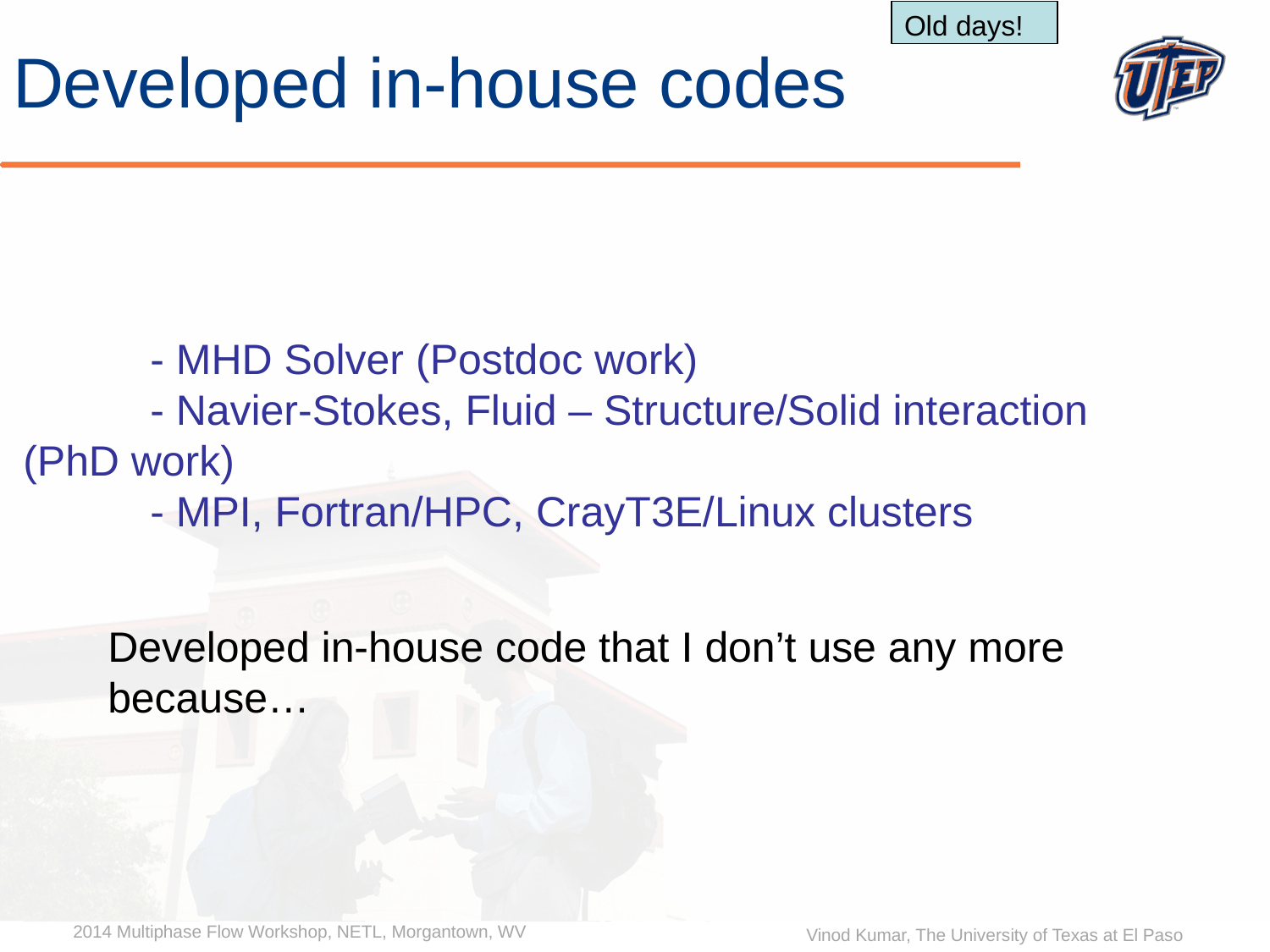

# Developed in-house codes
Old days!

	- MHD Solver (Postdoc work)
	- Navier-Stokes, Fluid – Structure/Solid interaction (PhD work)
	- MPI, Fortran/HPC, CrayT3E/Linux clusters

Developed in-house code that I don’t use any more because…